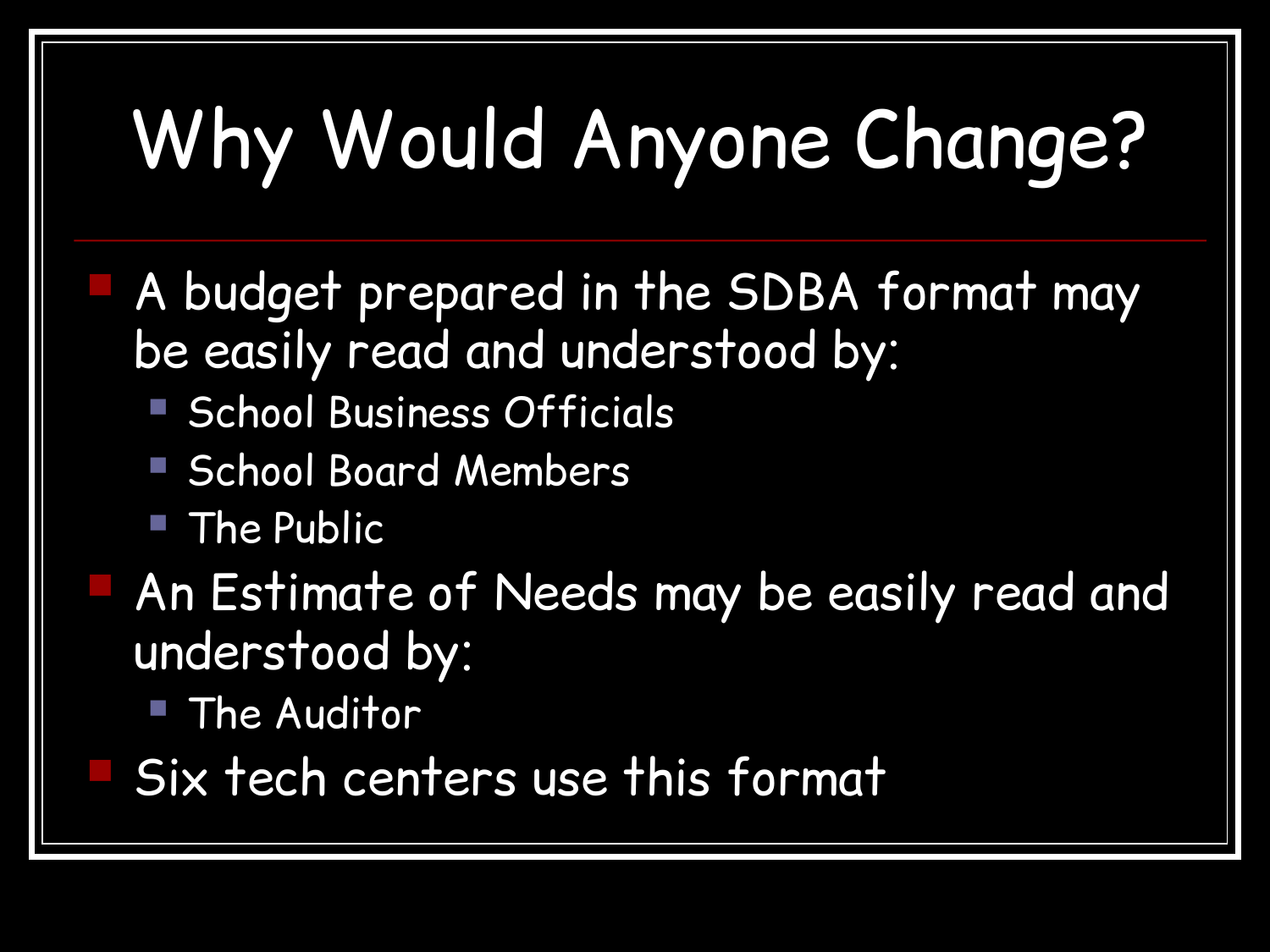

# Why Would Anyone Change?
A budget prepared in the SDBA format may be easily read and understood by:
School Business Officials
School Board Members
The Public
An Estimate of Needs may be easily read and understood by:
The Auditor
Six tech centers use this format